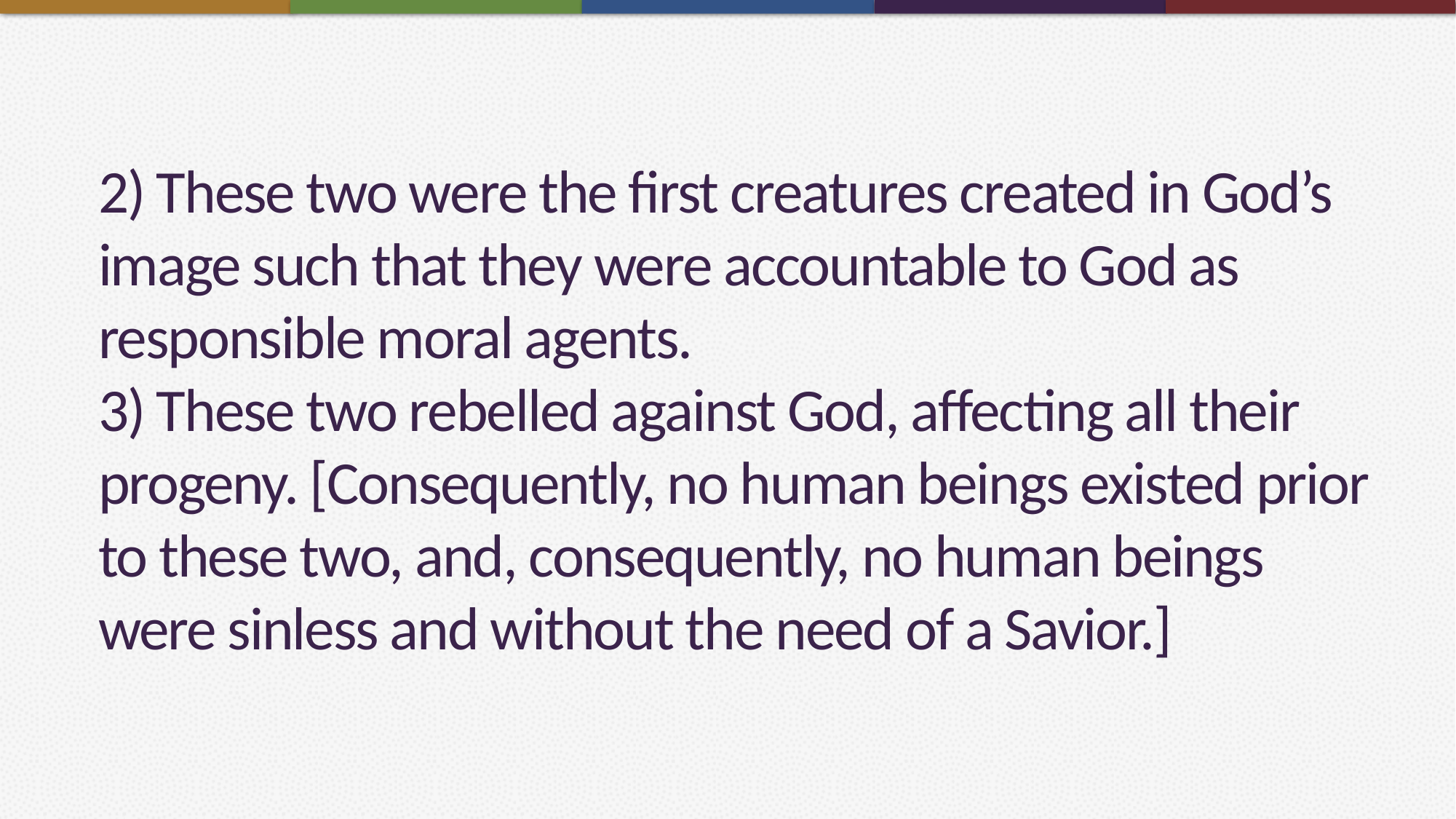

# 2) These two were the first creatures created in God’s image such that they were accountable to God as responsible moral agents. 3) These two rebelled against God, affecting all their progeny. [Consequently, no human beings existed prior to these two, and, consequently, no human beings were sinless and without the need of a Savior.]